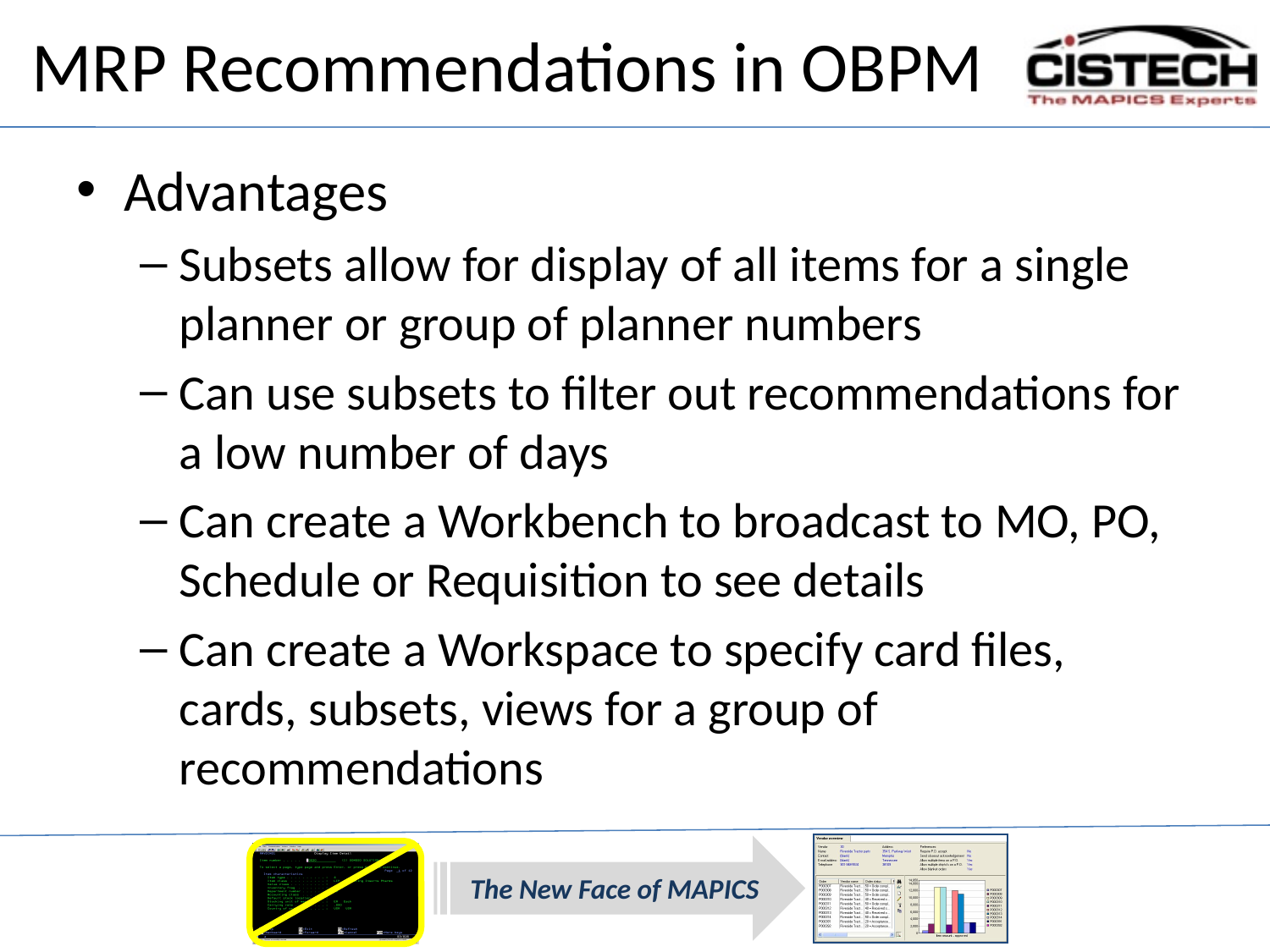

# MRP Recommendations in OBPM
Advantages
Subsets allow for display of all items for a single planner or group of planner numbers
Can use subsets to filter out recommendations for a low number of days
Can create a Workbench to broadcast to MO, PO, Schedule or Requisition to see details
Can create a Workspace to specify card files, cards, subsets, views for a group of recommendations